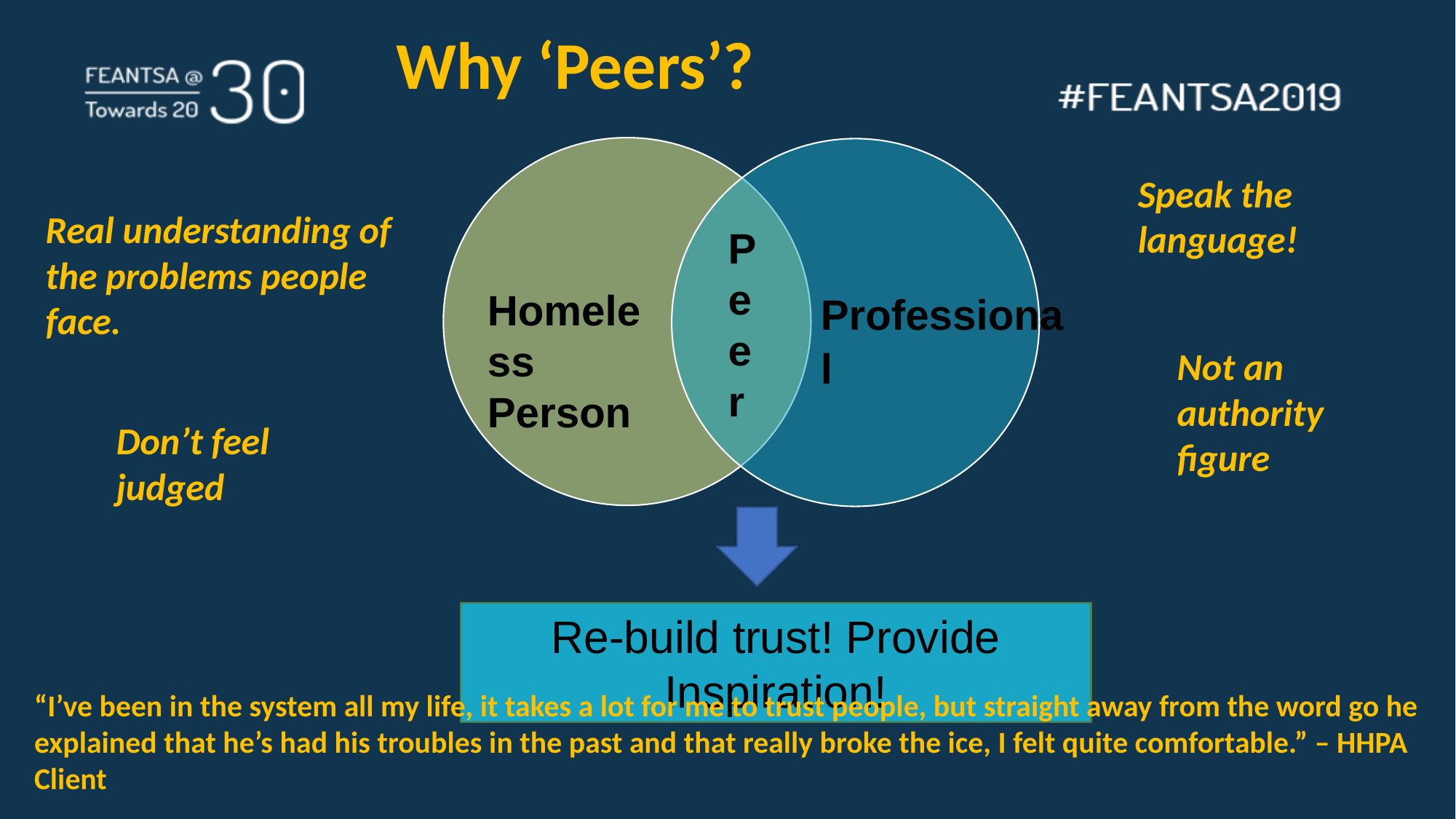

Why ‘Peers’?

Speak the language!
Real understanding of the problems people face.
Peer
Homeless Person

Professional
Not an authority figure
Don’t feel judged

Re-build trust! Provide Inspiration!
“I’ve been in the system all my life, it takes a lot for me to trust people, but straight away from the word go he explained that he’s had his troubles in the past and that really broke the ice, I felt quite comfortable.” – HHPA Client